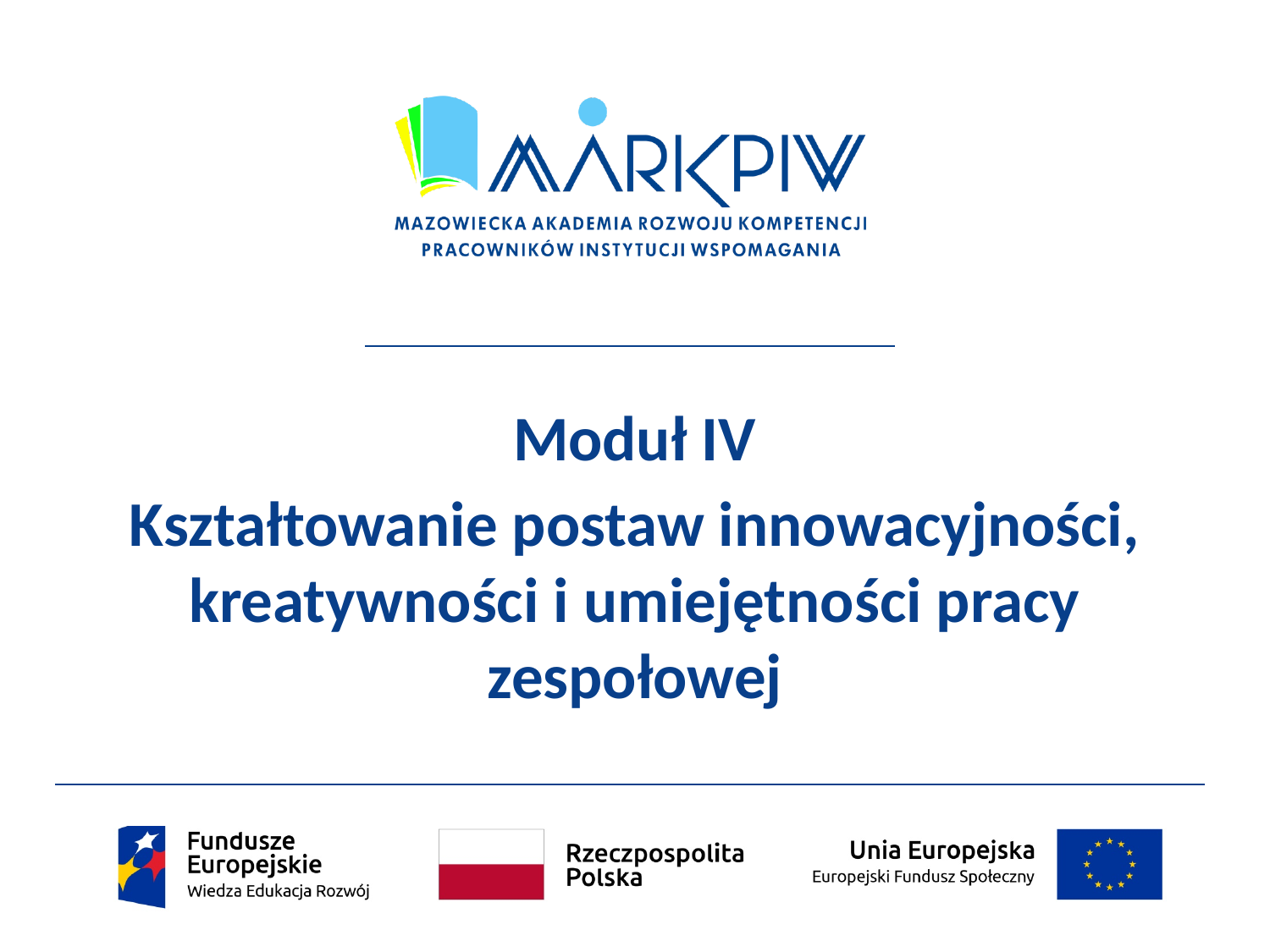

# Moduł IV
Kształtowanie postaw innowacyjności, kreatywności i umiejętności pracy zespołowej